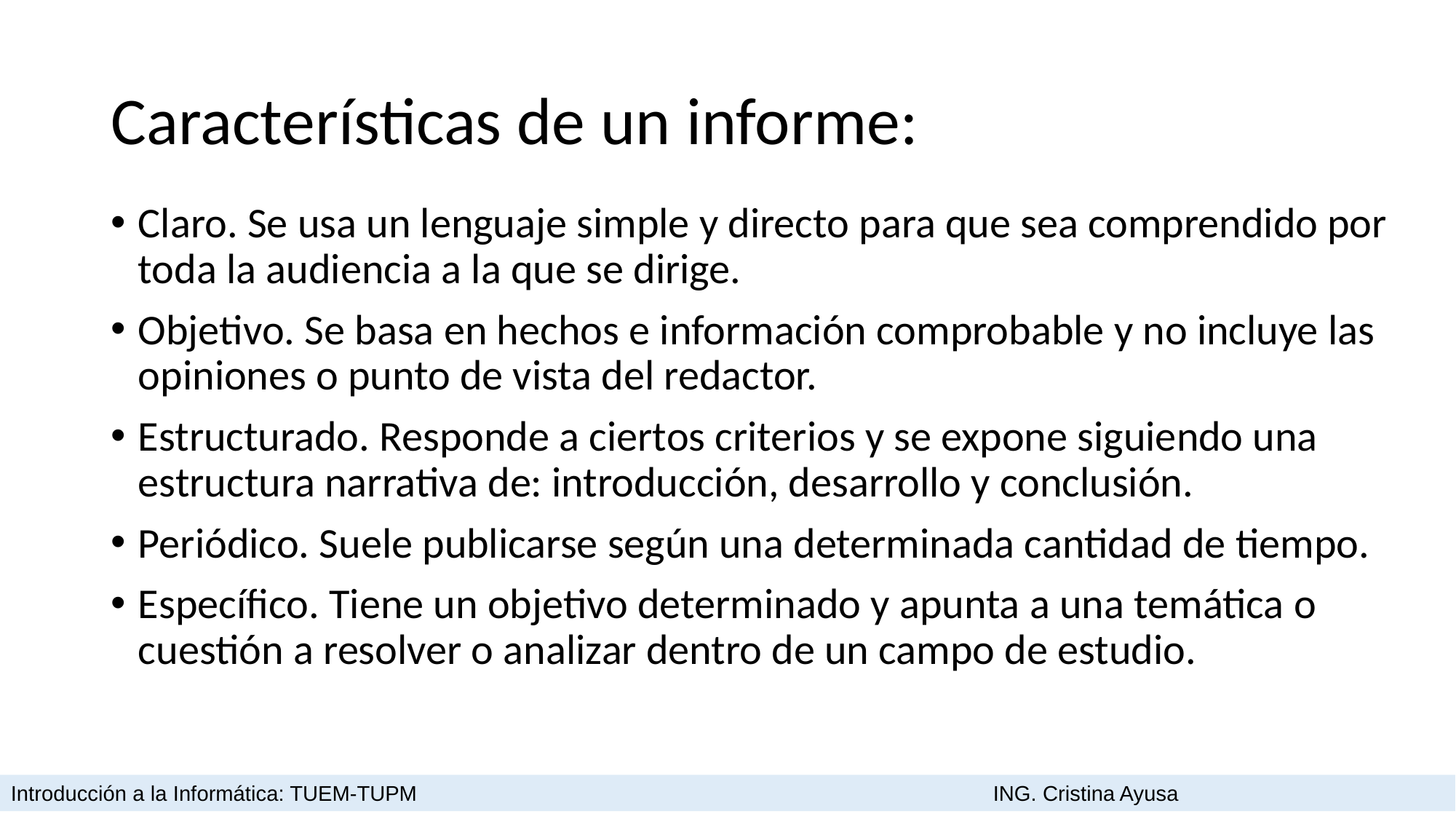

# Características de un informe:
Claro. Se usa un lenguaje simple y directo para que sea comprendido por toda la audiencia a la que se dirige.
Objetivo. Se basa en hechos e información comprobable y no incluye las opiniones o punto de vista del redactor.
Estructurado. Responde a ciertos criterios y se expone siguiendo una estructura narrativa de: introducción, desarrollo y conclusión.
Periódico. Suele publicarse según una determinada cantidad de tiempo.
Específico. Tiene un objetivo determinado y apunta a una temática o cuestión a resolver o analizar dentro de un campo de estudio.

Introducción a la Informática: TUEM-TUPM						ING. Cristina Ayusa